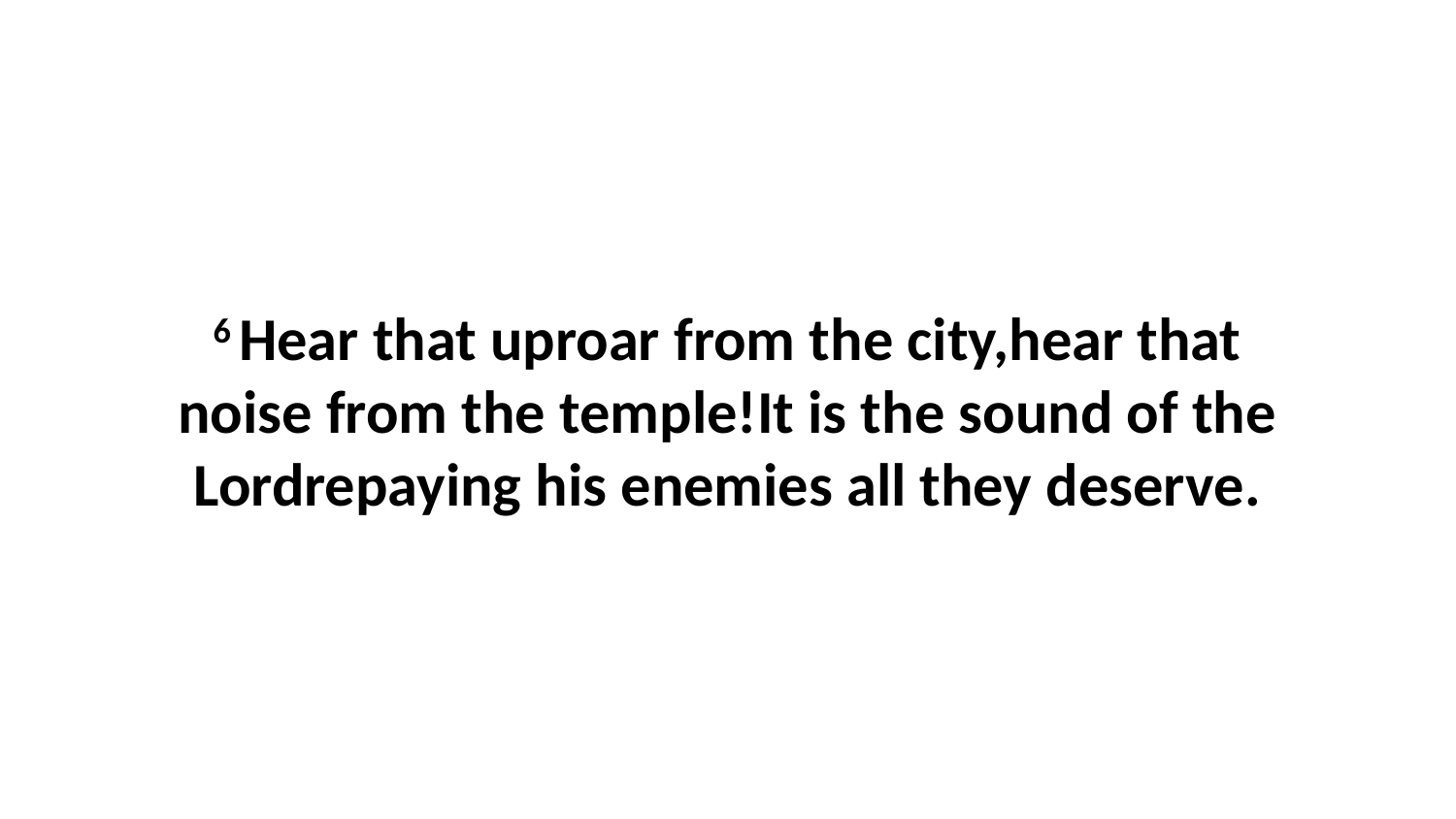

6 Hear that uproar from the city,hear that noise from the temple!It is the sound of the Lordrepaying his enemies all they deserve.